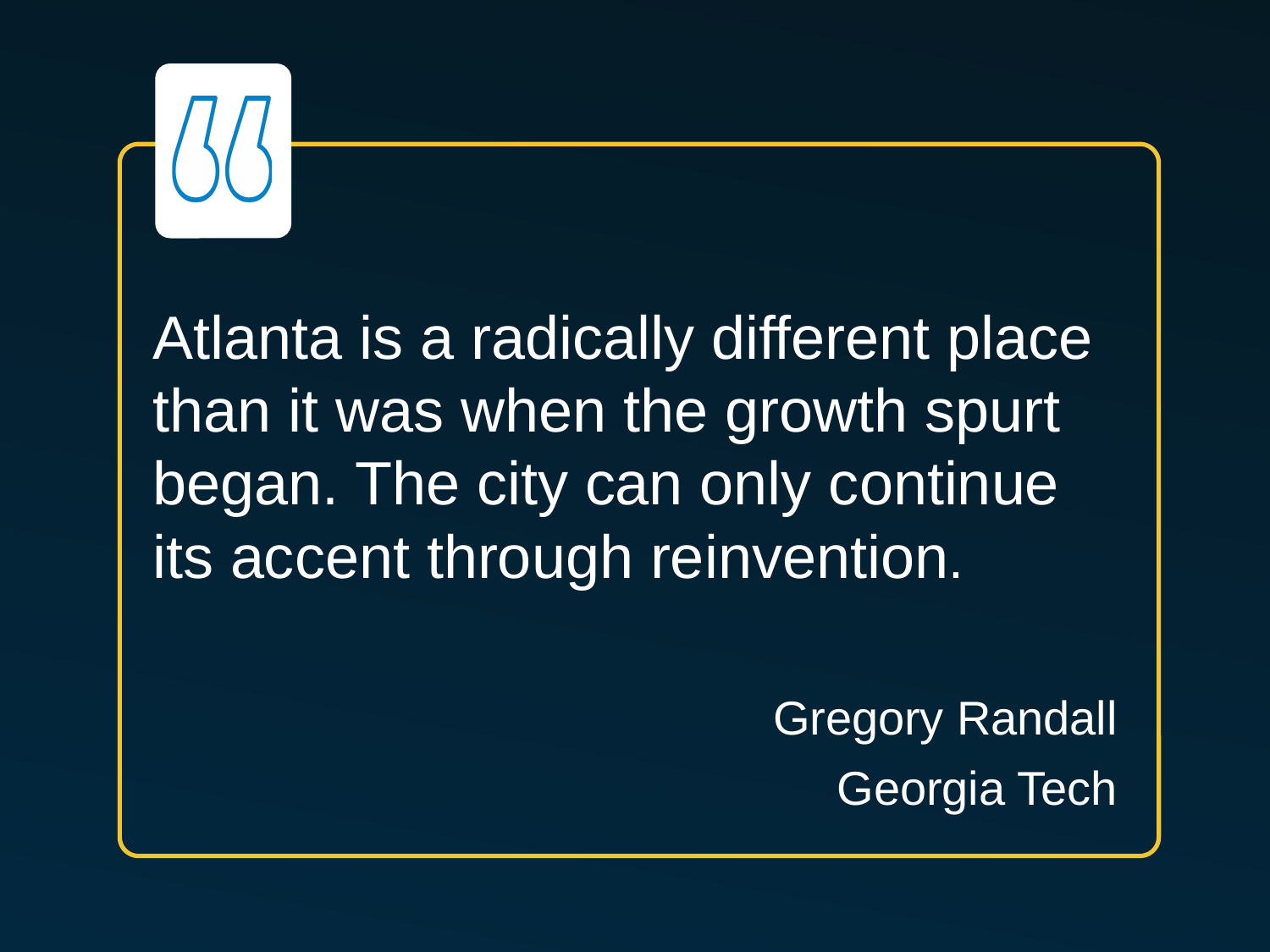

Atlanta is a radically different place than it was when the growth spurt began. The city can only continue its accent through reinvention.

		Gregory Randall
		Georgia Tech